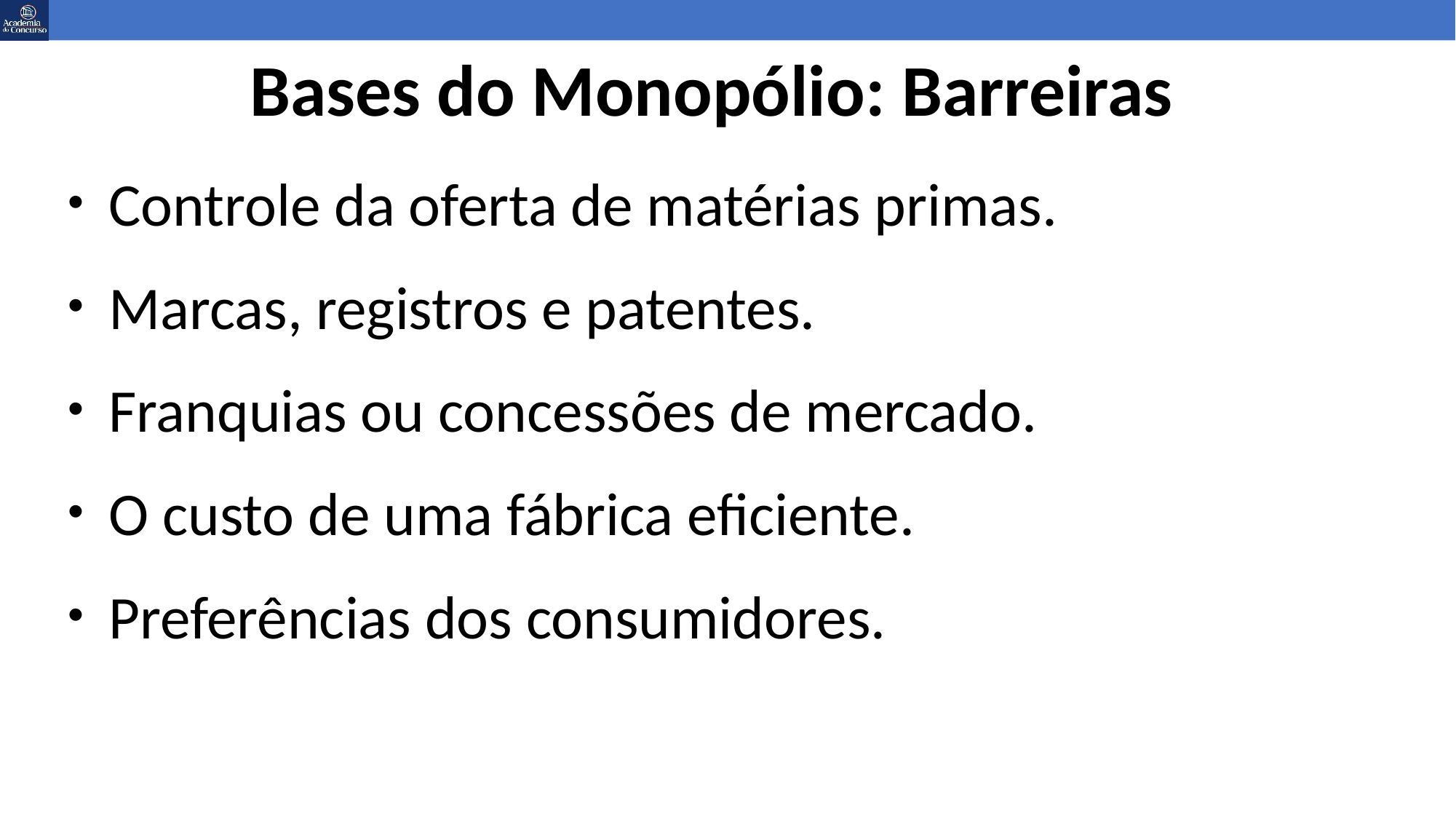

# Bases do Monopólio: Barreiras
Controle da oferta de matérias primas.
Marcas, registros e patentes.
Franquias ou concessões de mercado.
O custo de uma fábrica eficiente.
Preferências dos consumidores.